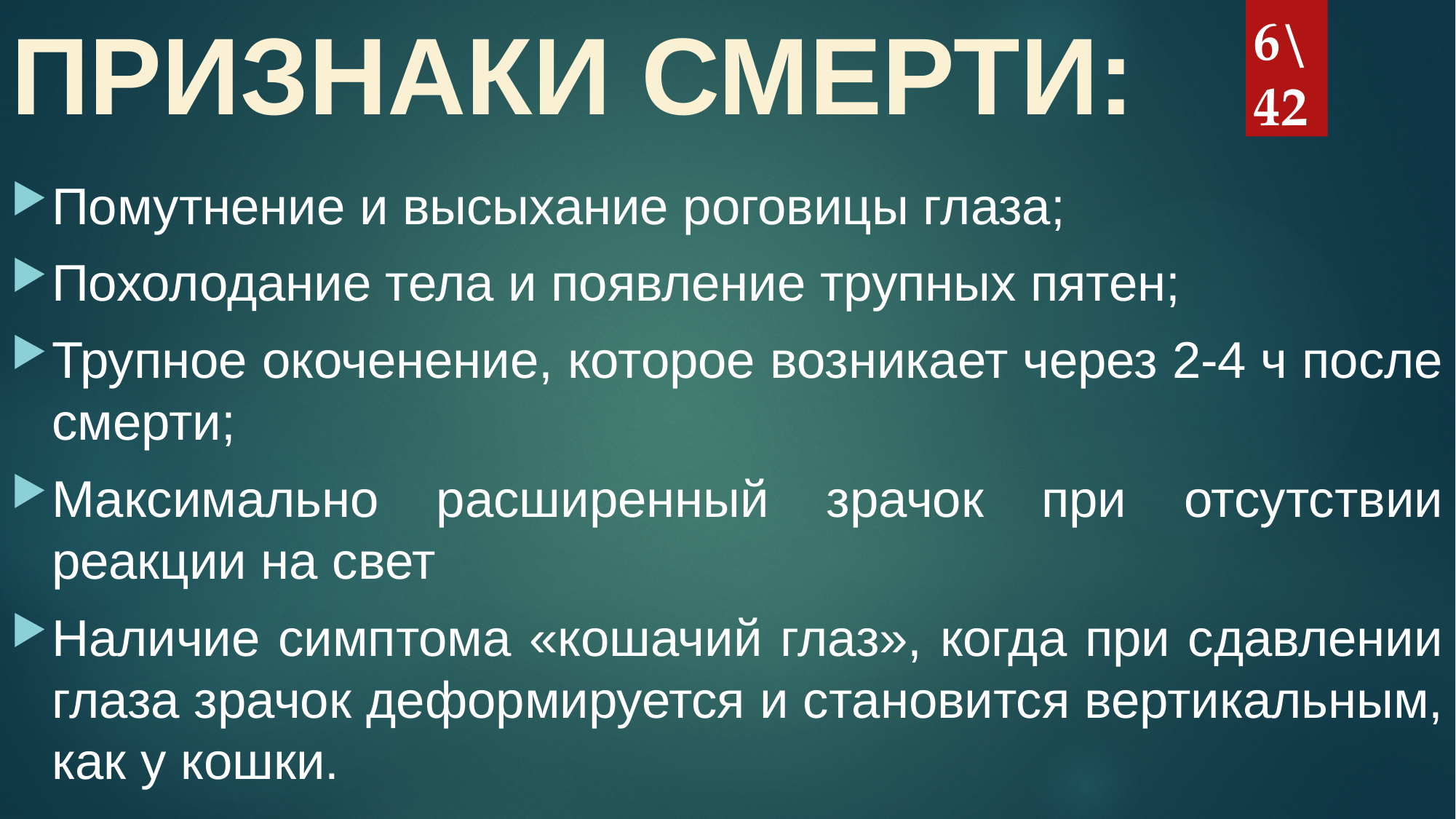

# ПРИЗНАКИ СМЕРТИ:
6\42
Помутнение и высыхание роговицы глаза;
Похолодание тела и появление трупных пятен;
Трупное окоченение, которое возникает через 2-4 ч после смерти;
Максимально расширенный зрачок при отсутствии реакции на свет
Наличие симптома «кошачий глаз», когда при сдавлении глаза зрачок де­формируется и становится вертикальным, как у кошки.

Оказание помощи бессмысленно при явных признаках смерти